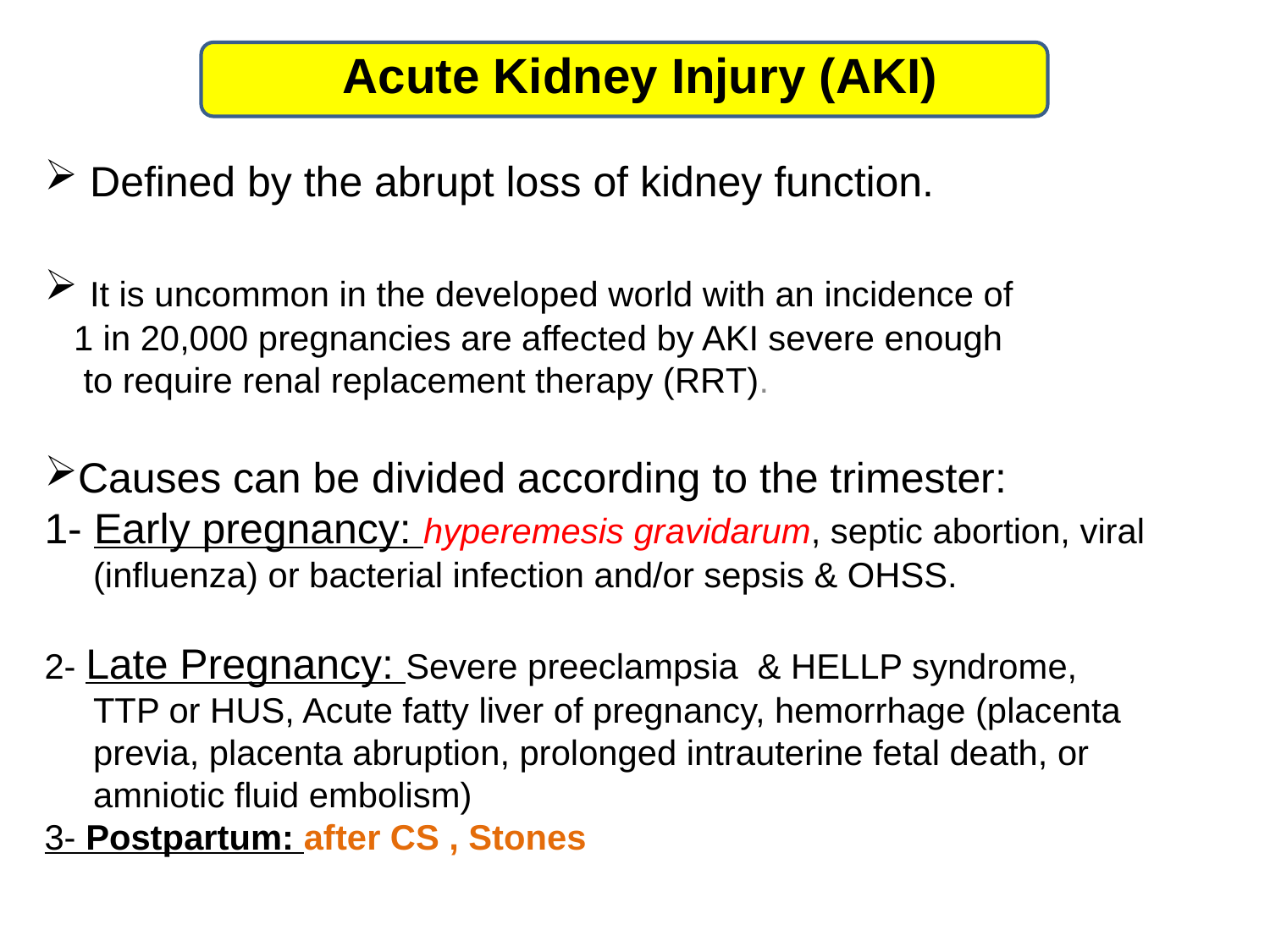

# Acute Kidney Injury (AKI)

 Defined by the abrupt loss of kidney function.

 It is uncommon in the developed world with an incidence of
   1 in 20,000 pregnancies are affected by AKI severe enough
    to require renal replacement therapy (RRT).

Causes can be divided according to the trimester:
1- Early pregnancy: hyperemesis gravidarum, septic abortion, viral
     (influenza) or bacterial infection and/or sepsis & OHSS.

2- Late Pregnancy: Severe preeclampsia  & HELLP syndrome,
     TTP or HUS, Acute fatty liver of pregnancy, hemorrhage (placenta
     previa, placenta abruption, prolonged intrauterine fetal death, or
     amniotic fluid embolism)
3- Postpartum: after CS , Stones